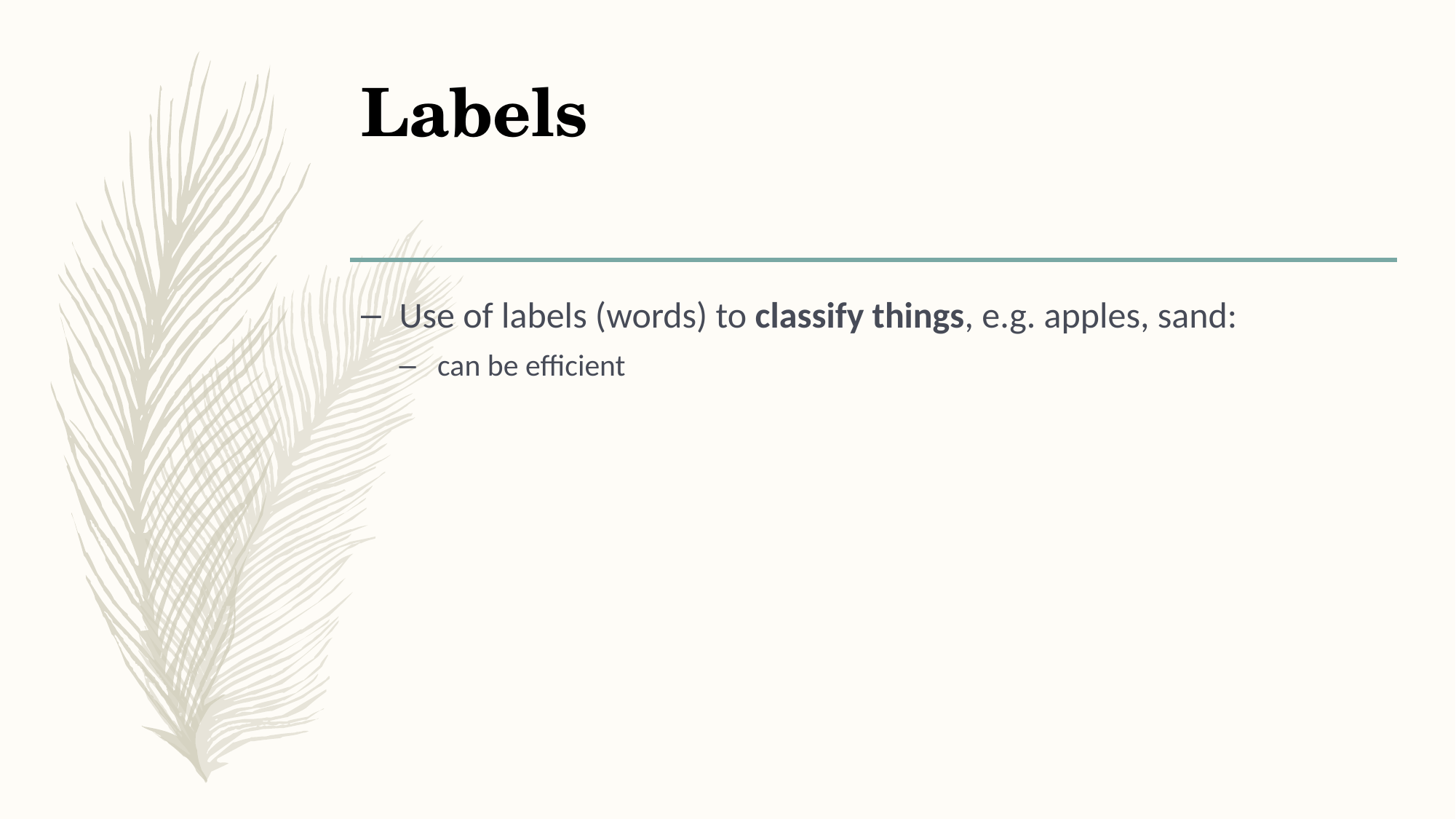

# Labels
Use of labels (words) to classify things, e.g. apples, sand:
can be efficient